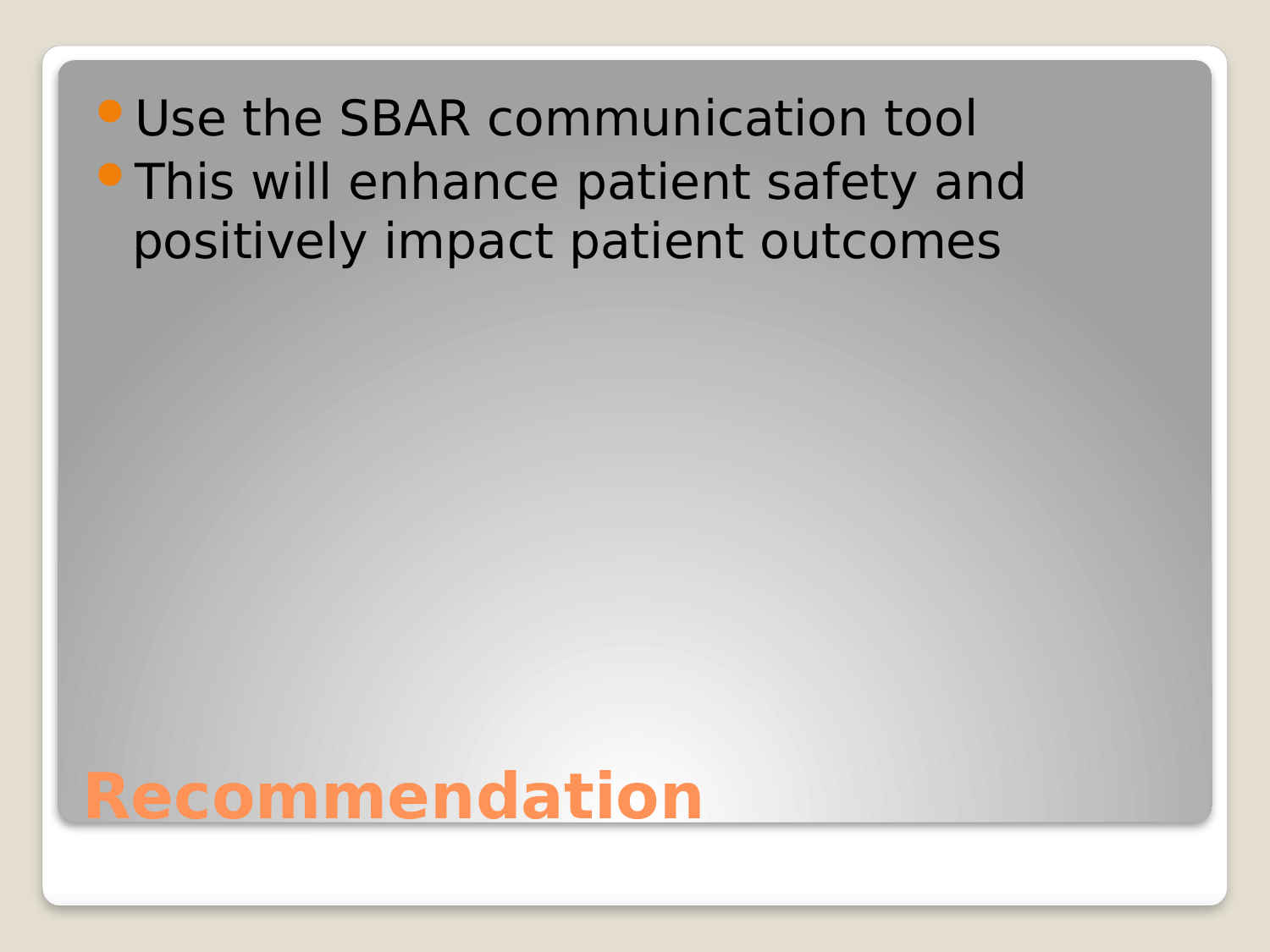

Use the SBAR communication tool
This will enhance patient safety and positively impact patient outcomes
# Recommendation